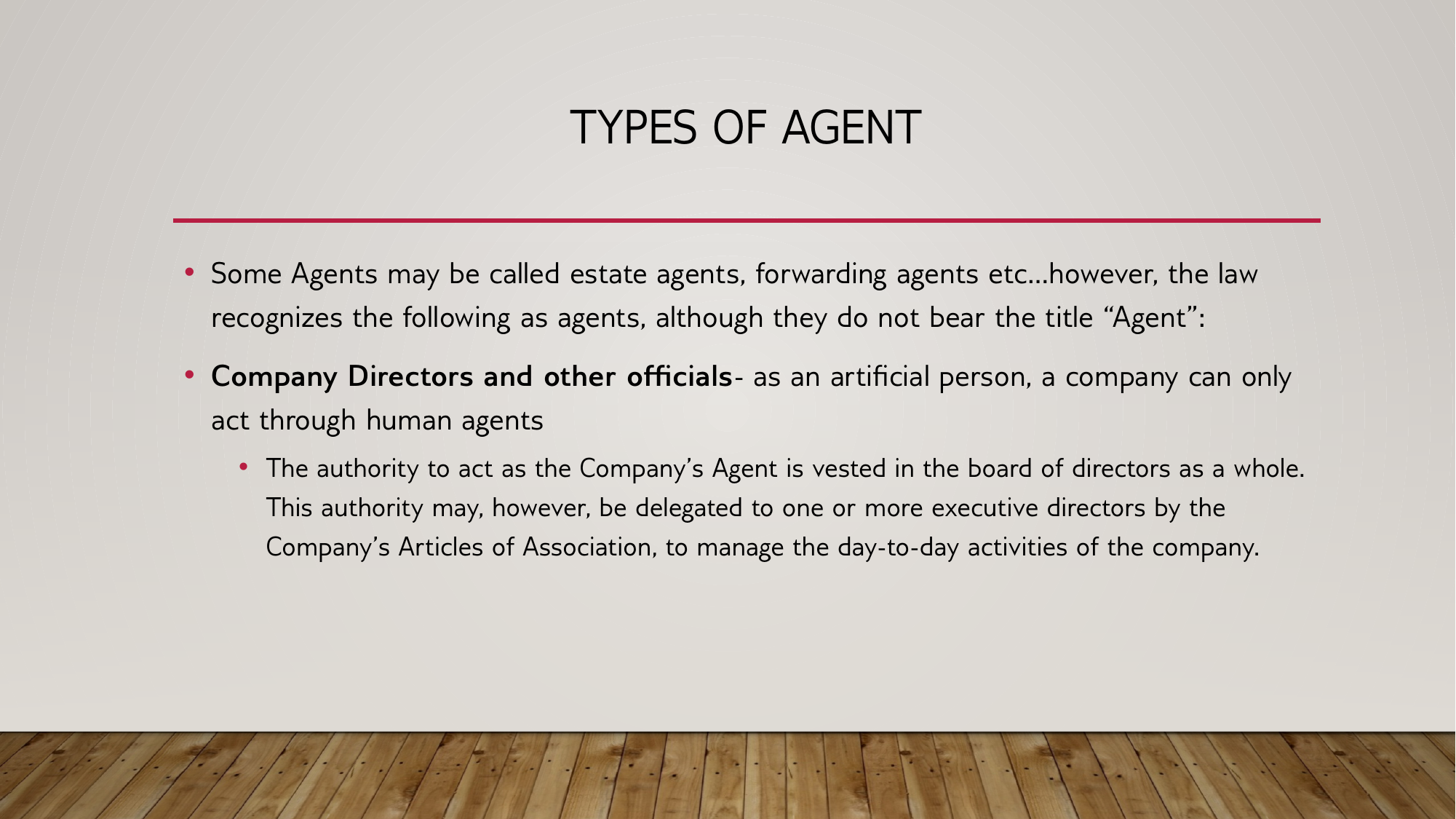

# Types of agent
Some Agents may be called estate agents, forwarding agents etc…however, the law recognizes the following as agents, although they do not bear the title “Agent”:
Company Directors and other officials- as an artificial person, a company can only act through human agents
The authority to act as the Company’s Agent is vested in the board of directors as a whole. This authority may, however, be delegated to one or more executive directors by the Company’s Articles of Association, to manage the day-to-day activities of the company.